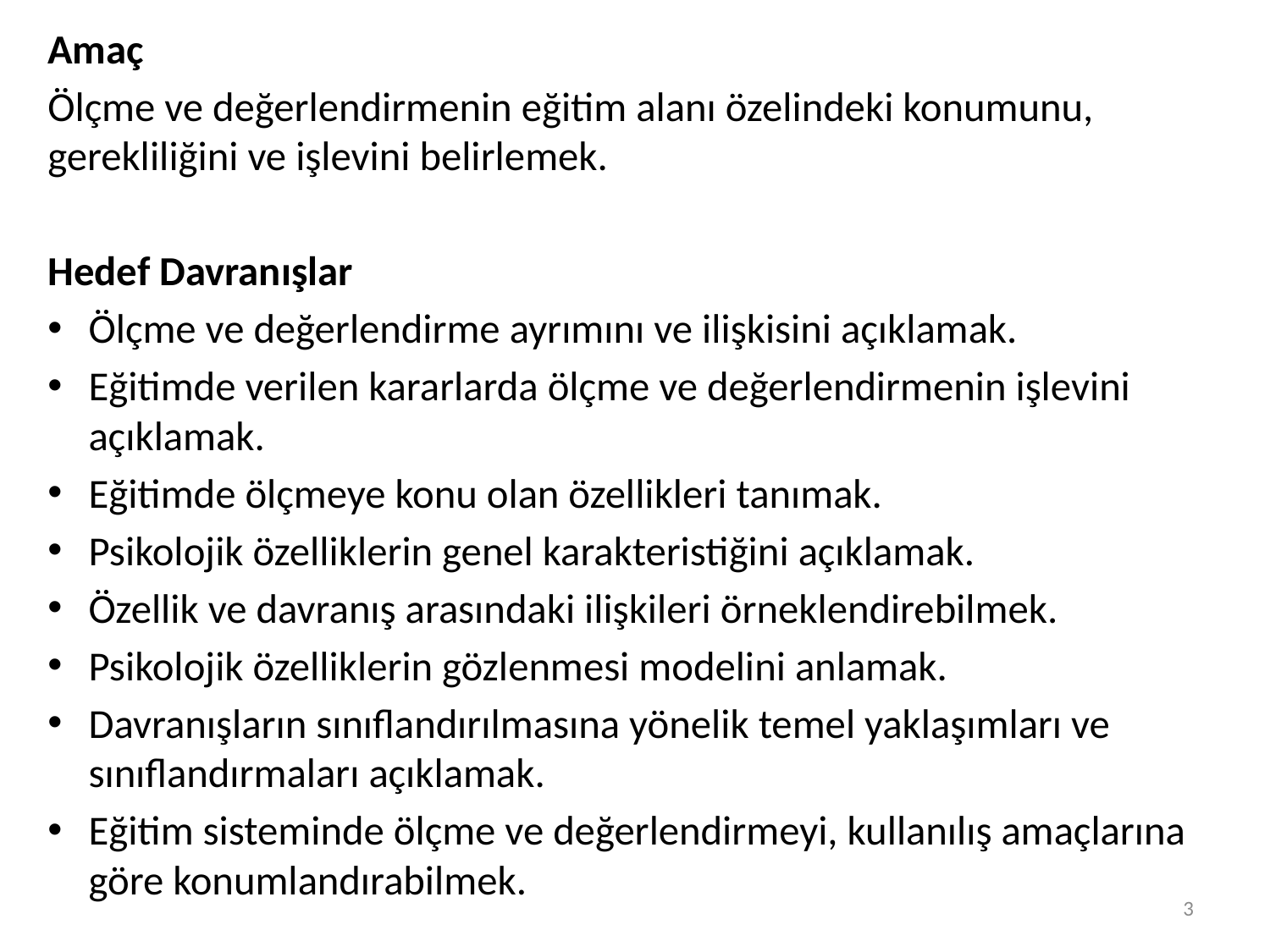

Amaç
Ölçme ve değerlendirmenin eğitim alanı özelindeki konumunu, gerekliliğini ve işlevini belirlemek.

Hedef Davranışlar
Ölçme ve değerlendirme ayrımını ve ilişkisini açıklamak.
Eğitimde verilen kararlarda ölçme ve değerlendirmenin işlevini açıklamak.
Eğitimde ölçmeye konu olan özellikleri tanımak.
Psikolojik özelliklerin genel karakteristiğini açıklamak.
Özellik ve davranış arasındaki ilişkileri örneklendirebilmek.
Psikolojik özelliklerin gözlenmesi modelini anlamak.
Davranışların sınıflandırılmasına yönelik temel yaklaşımları ve sınıflandırmaları açıklamak.
Eğitim sisteminde ölçme ve değerlendirmeyi, kullanılış amaçlarına göre konumlandırabilmek.
3